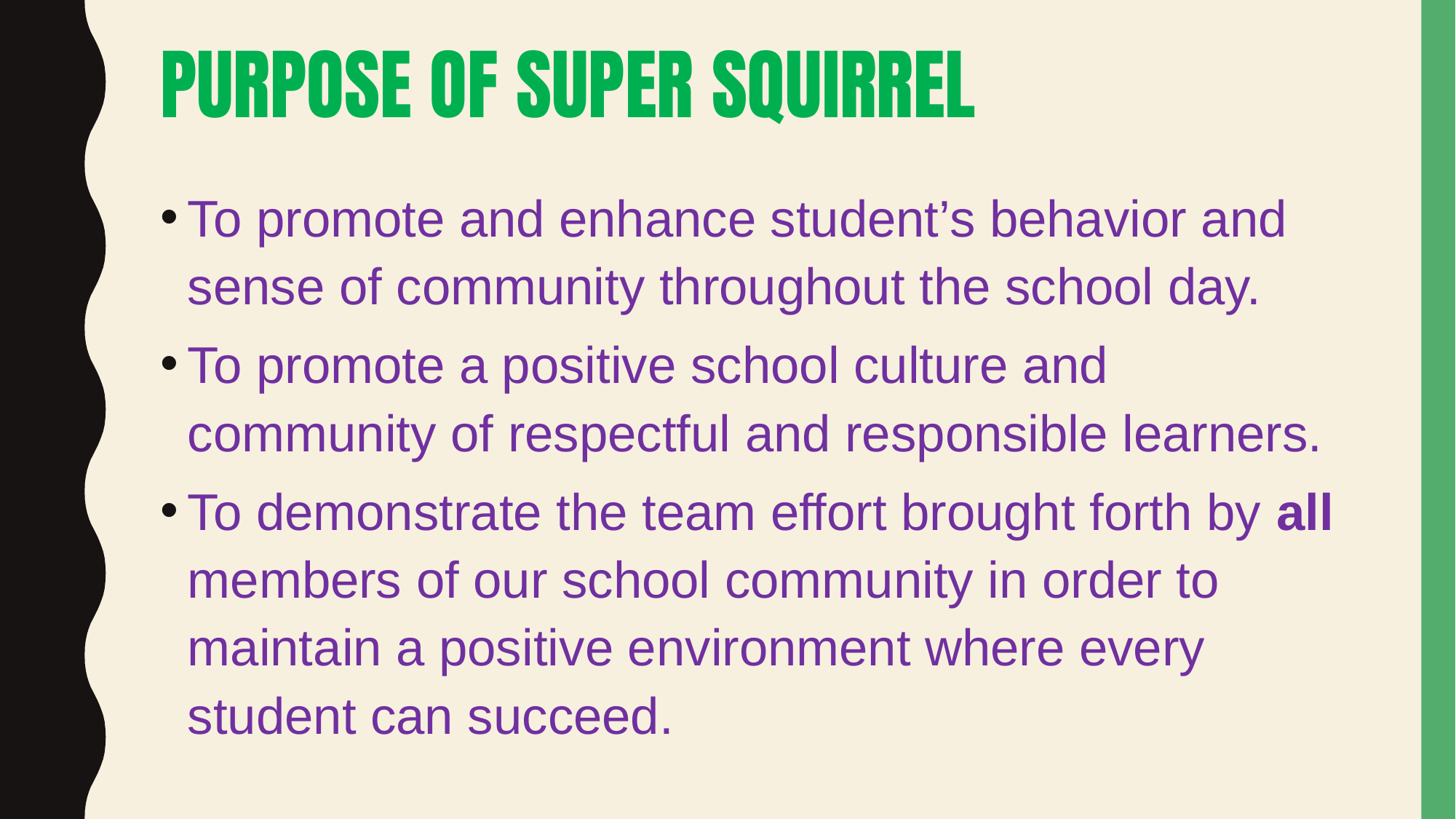

# PURPOSE OF SUPER SQUIRREL
To promote and enhance student’s behavior and sense of community throughout the school day.
To promote a positive school culture and community of respectful and responsible learners.
To demonstrate the team effort brought forth by all members of our school community in order to maintain a positive environment where every student can succeed.